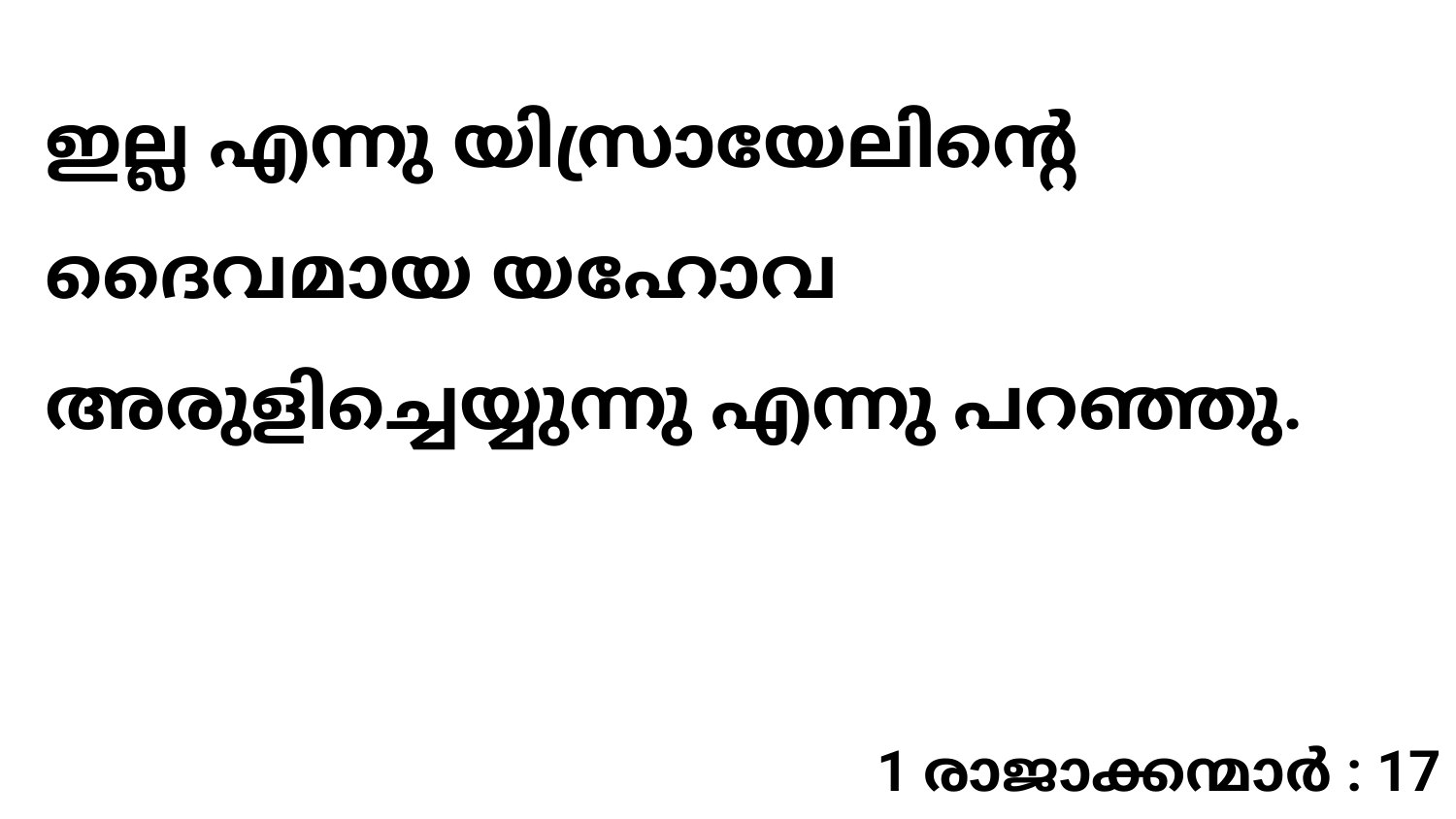

ഇല്ല എന്നു യിസ്രായേലിന്റെ ദൈവമായ യഹോവ അരുളിച്ചെയ്യുന്നു എന്നു പറഞ്ഞു.
1 രാജാക്കന്മാർ : 17